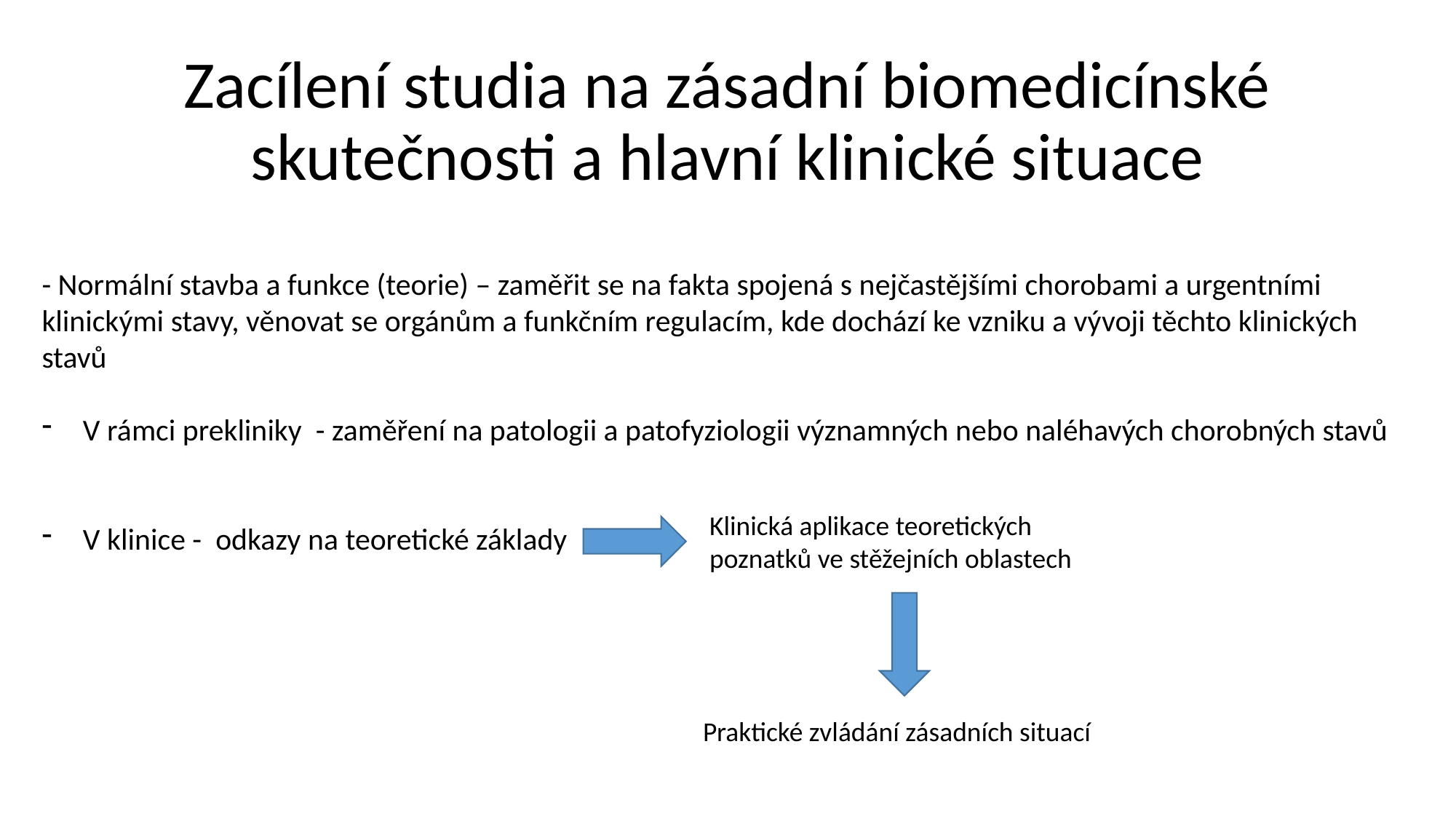

# Zacílení studia na zásadní biomedicínské skutečnosti a hlavní klinické situace
- Normální stavba a funkce (teorie) – zaměřit se na fakta spojená s nejčastějšími chorobami a urgentními klinickými stavy, věnovat se orgánům a funkčním regulacím, kde dochází ke vzniku a vývoji těchto klinických stavů

V rámci prekliniky  - zaměření na patologii a patofyziologii významných nebo naléhavých chorobných stavů

V klinice -  odkazy na teoretické základy

Klinická aplikace teoretických poznatků ve stěžejních oblastech

Praktické zvládání zásadních situací